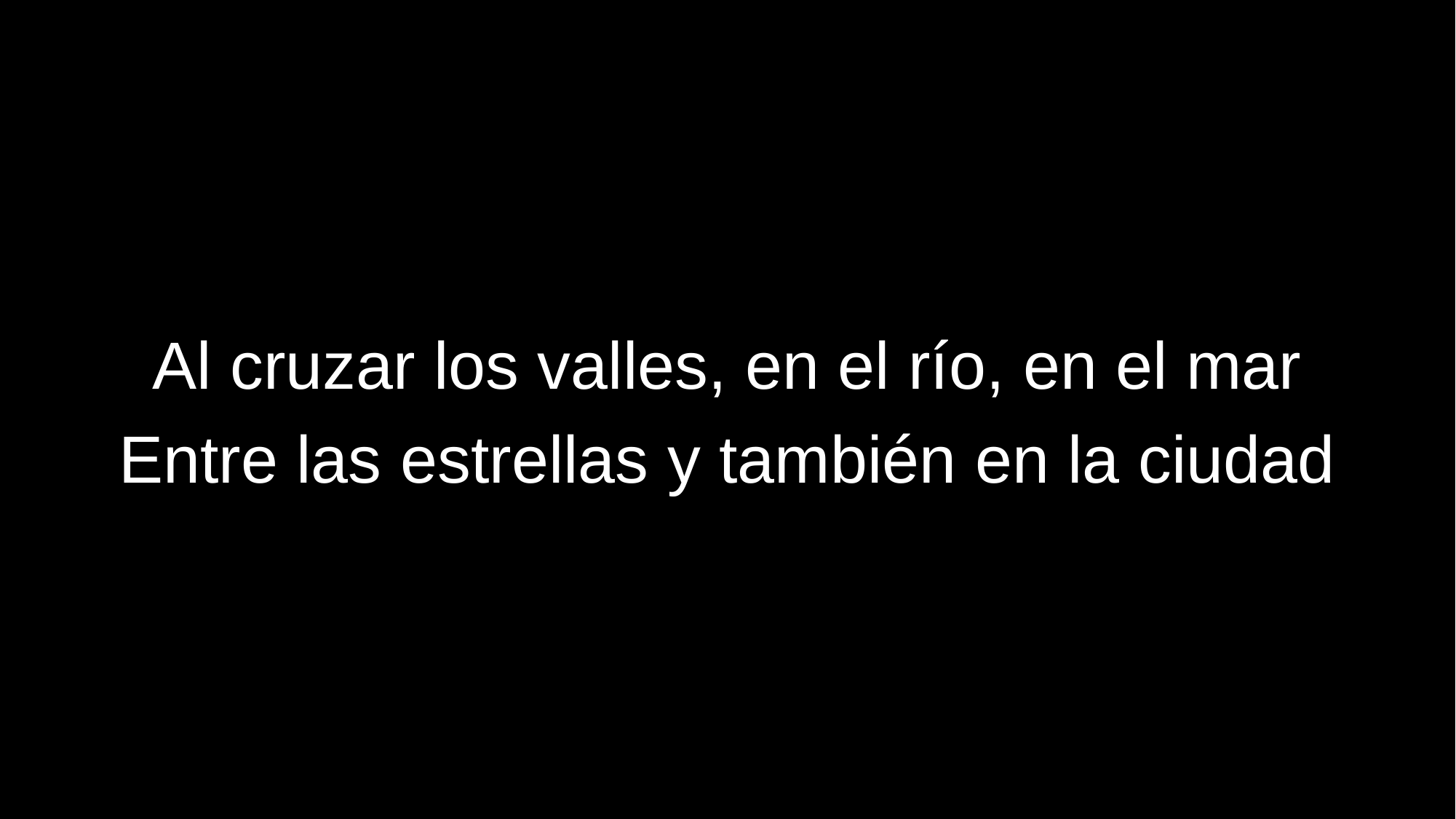

Al cruzar los valles, en el río, en el mar
Entre las estrellas y también en la ciudad